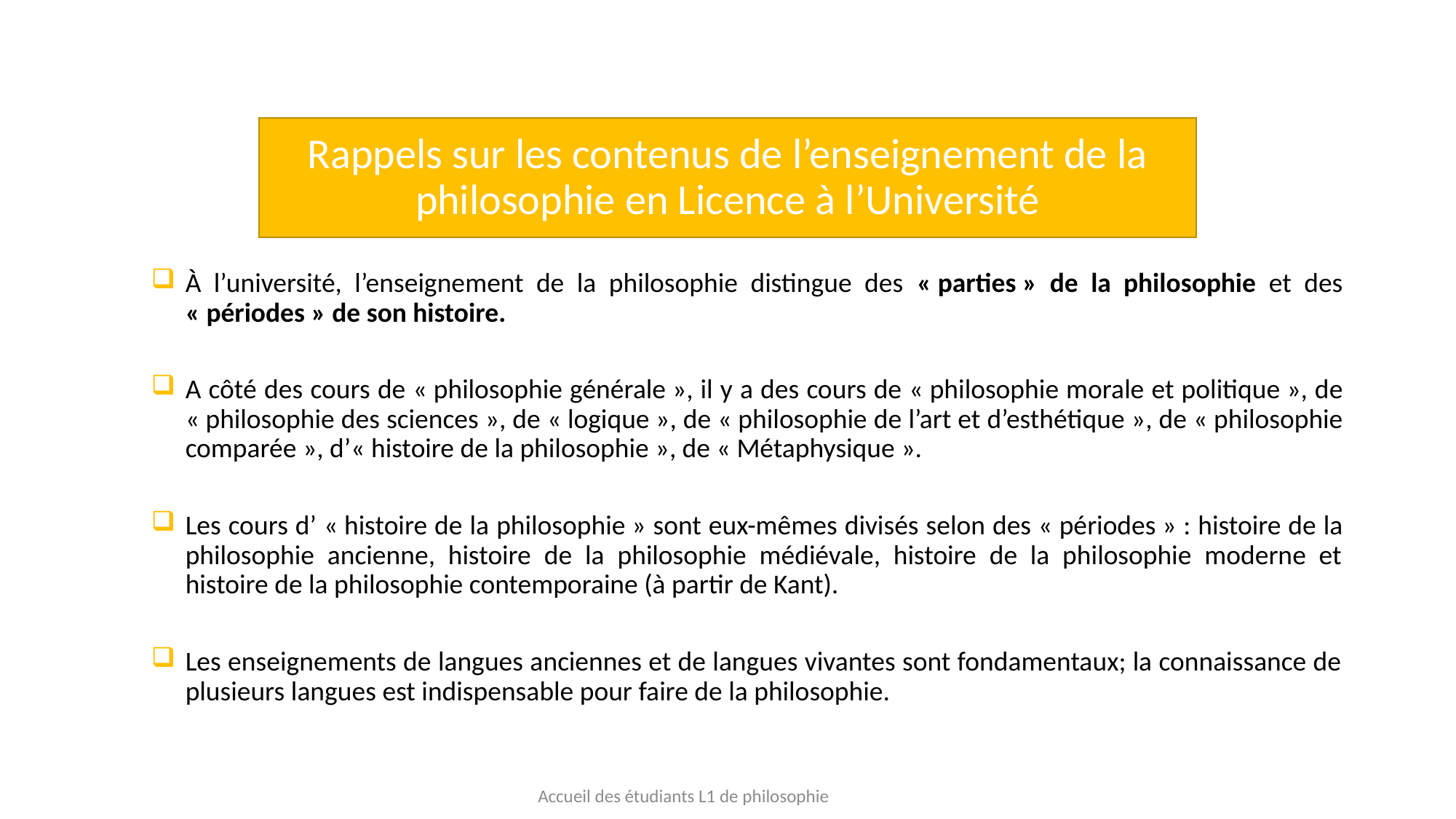

# Rappels sur les contenus de l’enseignement de la philosophie en Licence à l’Université
À l’université, l’enseignement de la philosophie distingue des « parties » de la philosophie et des « périodes » de son histoire.

A côté des cours de « philosophie générale », il y a des cours de « philosophie morale et politique », de « philosophie des sciences », de « logique », de « philosophie de l’art et d’esthétique », de « philosophie comparée », d’« histoire de la philosophie », de « Métaphysique ».

Les cours d’ « histoire de la philosophie » sont eux-mêmes divisés selon des « périodes » : histoire de la philosophie ancienne, histoire de la philosophie médiévale, histoire de la philosophie moderne et histoire de la philosophie contemporaine (à partir de Kant).

Les enseignements de langues anciennes et de langues vivantes sont fondamentaux; la connaissance de plusieurs langues est indispensable pour faire de la philosophie.

Accueil des étudiants L1 de philosophie